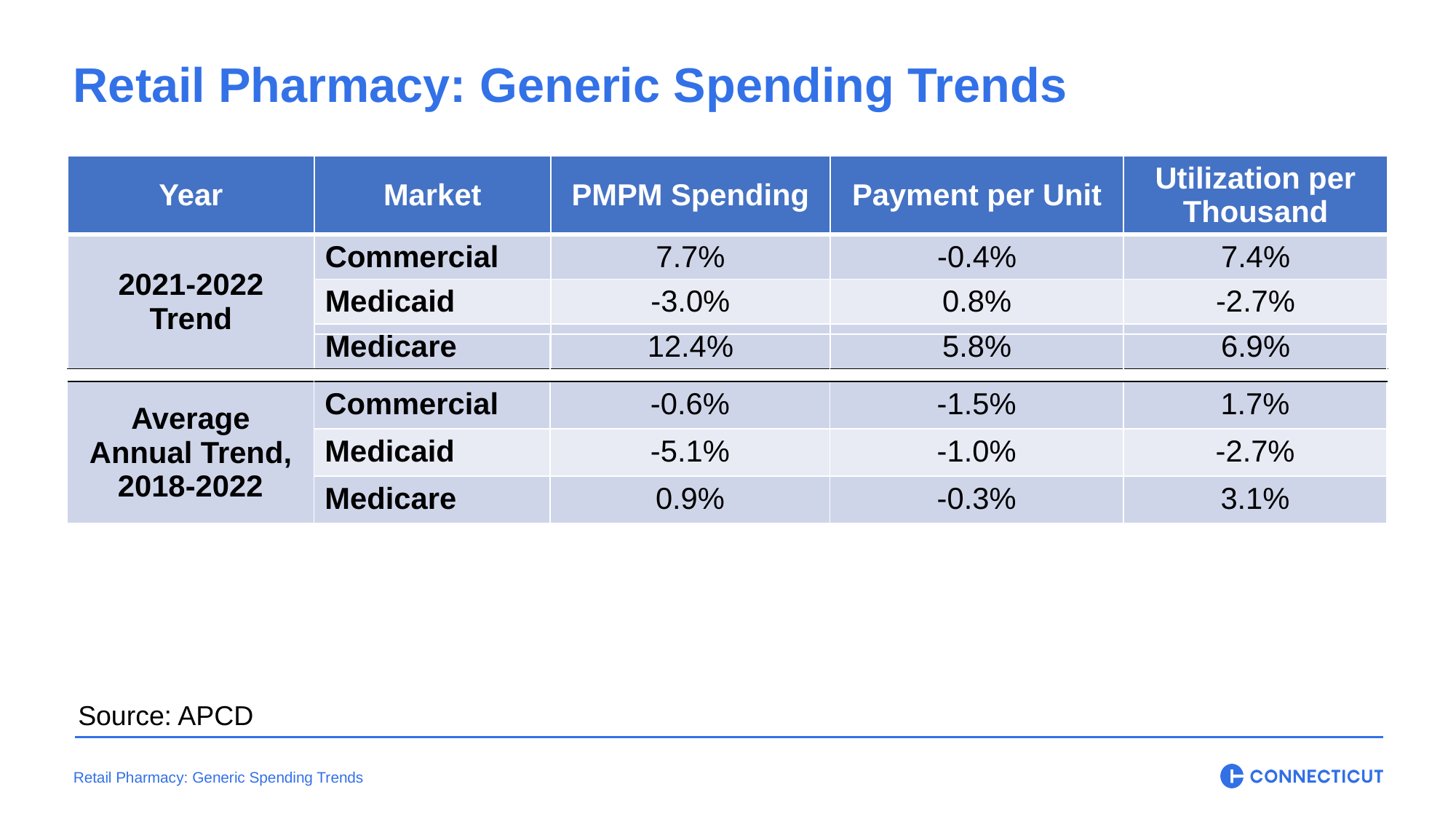

Retail Pharmacy: Generic Spending Trends
| Year | Market | PMPM Spending | Payment per Unit | Utilization per Thousand |
| --- | --- | --- | --- | --- |
| 2021-2022 Trend | Commercial | 7.7% | -0.4% | 7.4% |
|  | Medicaid | -3.0% | 0.8% | -2.7% |
|  | Medicare | 12.4% | 5.8% | 6.9% |
|  |  |  |  |  |
| --- | --- | --- | --- | --- |
| Average Annual Trend, 2018-2022 | Commercial | -0.6% | -1.5% | 1.7% |
|  | Medicaid | -5.1% | -1.0% | -2.7% |
|  | Medicare | 0.9% | -0.3% | 3.1% |
Source: APCD
Retail Pharmacy: Generic Spending Trends